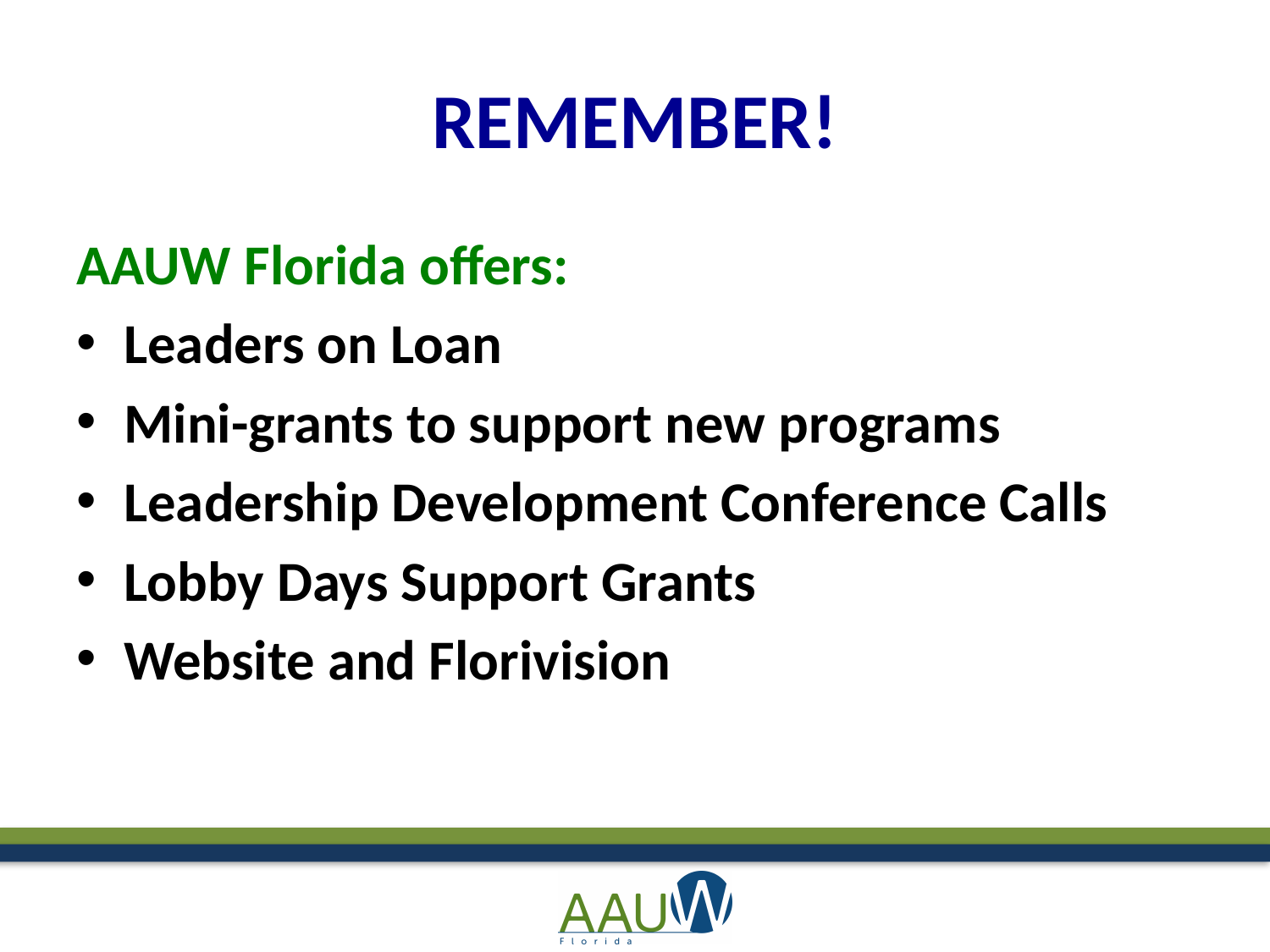

# REMEMBER!
AAUW Florida offers:
Leaders on Loan
Mini-grants to support new programs
Leadership Development Conference Calls
Lobby Days Support Grants
Website and Florivision